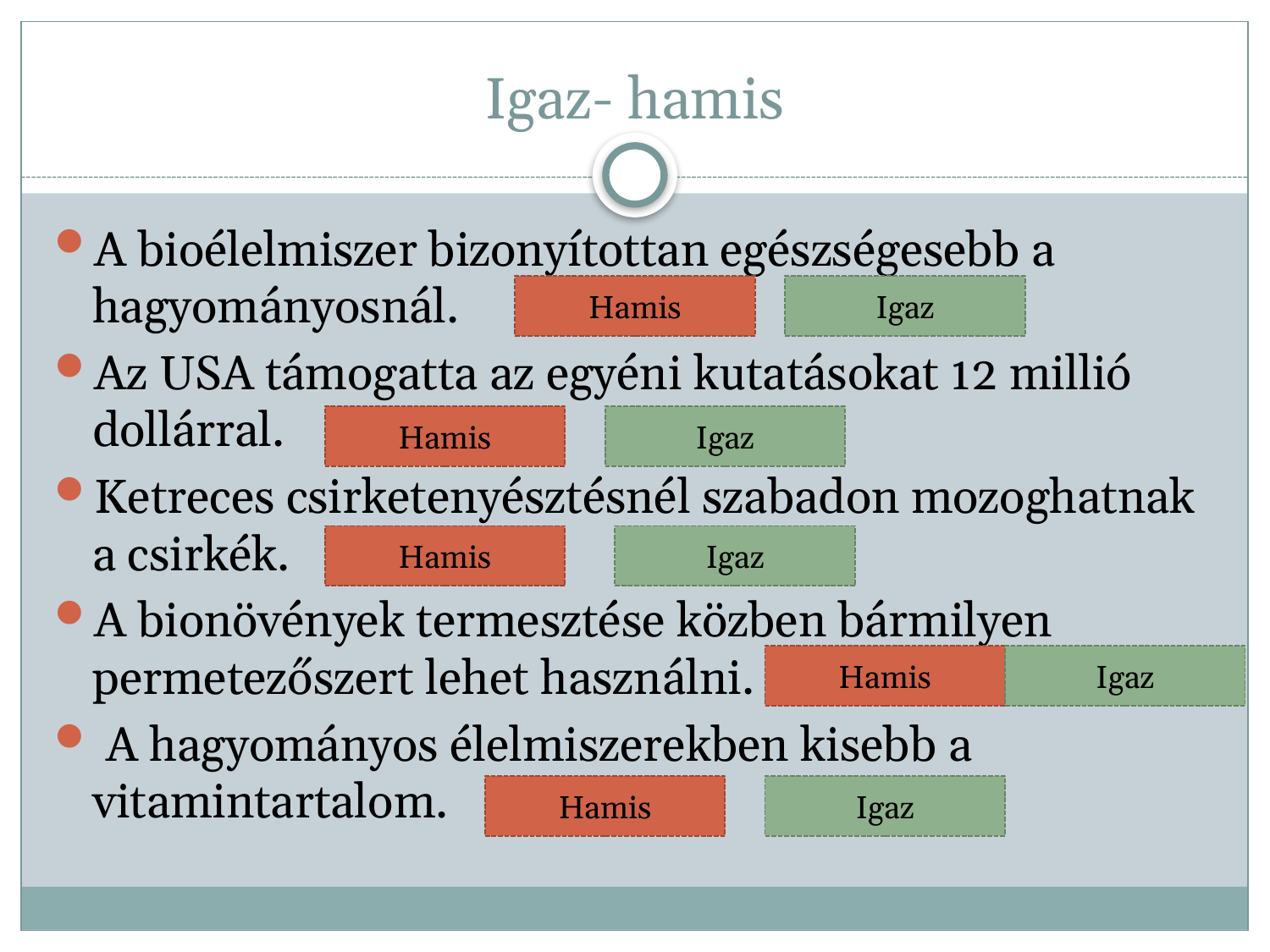

# Igaz- hamis
A bioélelmiszer bizonyítottan egészségesebb a hagyományosnál.
Az USA támogatta az egyéni kutatásokat 12 millió dollárral.
Ketreces csirketenyésztésnél szabadon mozoghatnak a csirkék.
A bionövények termesztése közben bármilyen permetezőszert lehet használni.
 A hagyományos élelmiszerekben kisebb a vitamintartalom.
Hamis
Igaz
Hamis
Igaz
Hamis
Igaz
Hamis
Igaz
Hamis
Igaz